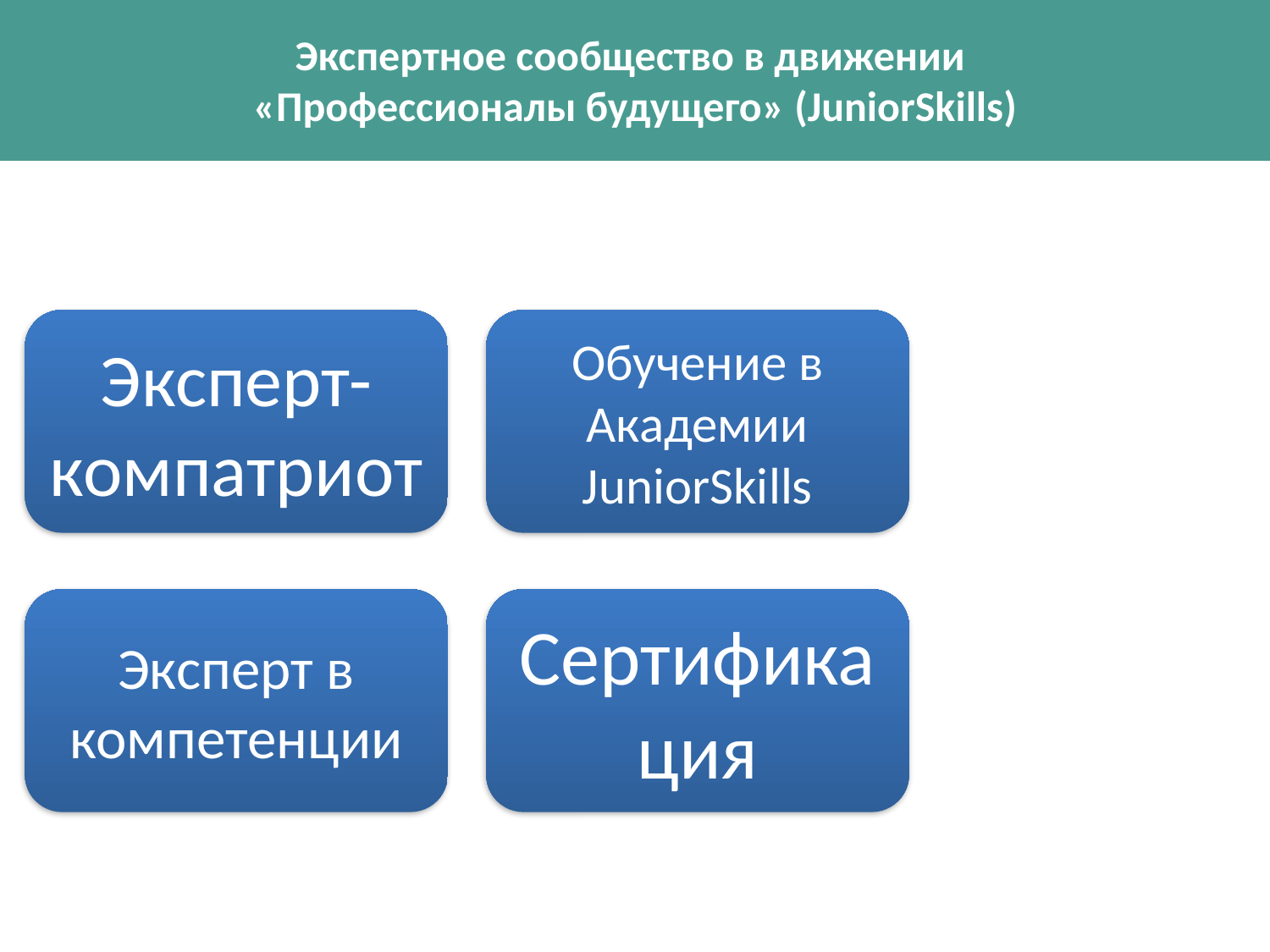

Экспертное сообщество в движении
«Профессионалы будущего» (JuniorSkills)

Эксперт-компатриот
Обучение в Академии JuniorSkills
Эксперт в компетенции
Сертификация